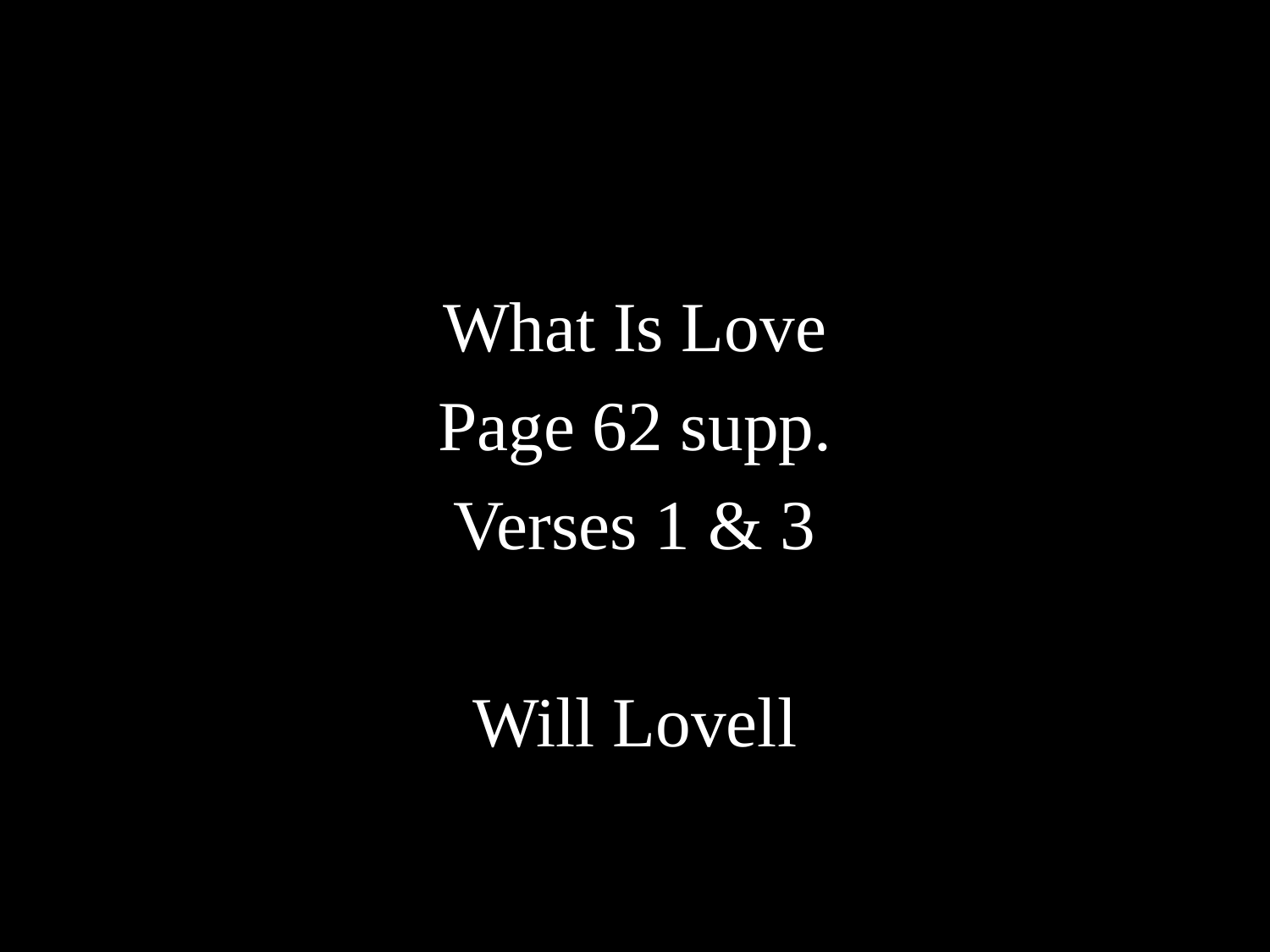

#
What Is Love
Page 62 supp.
Verses 1 & 3

Will Lovell